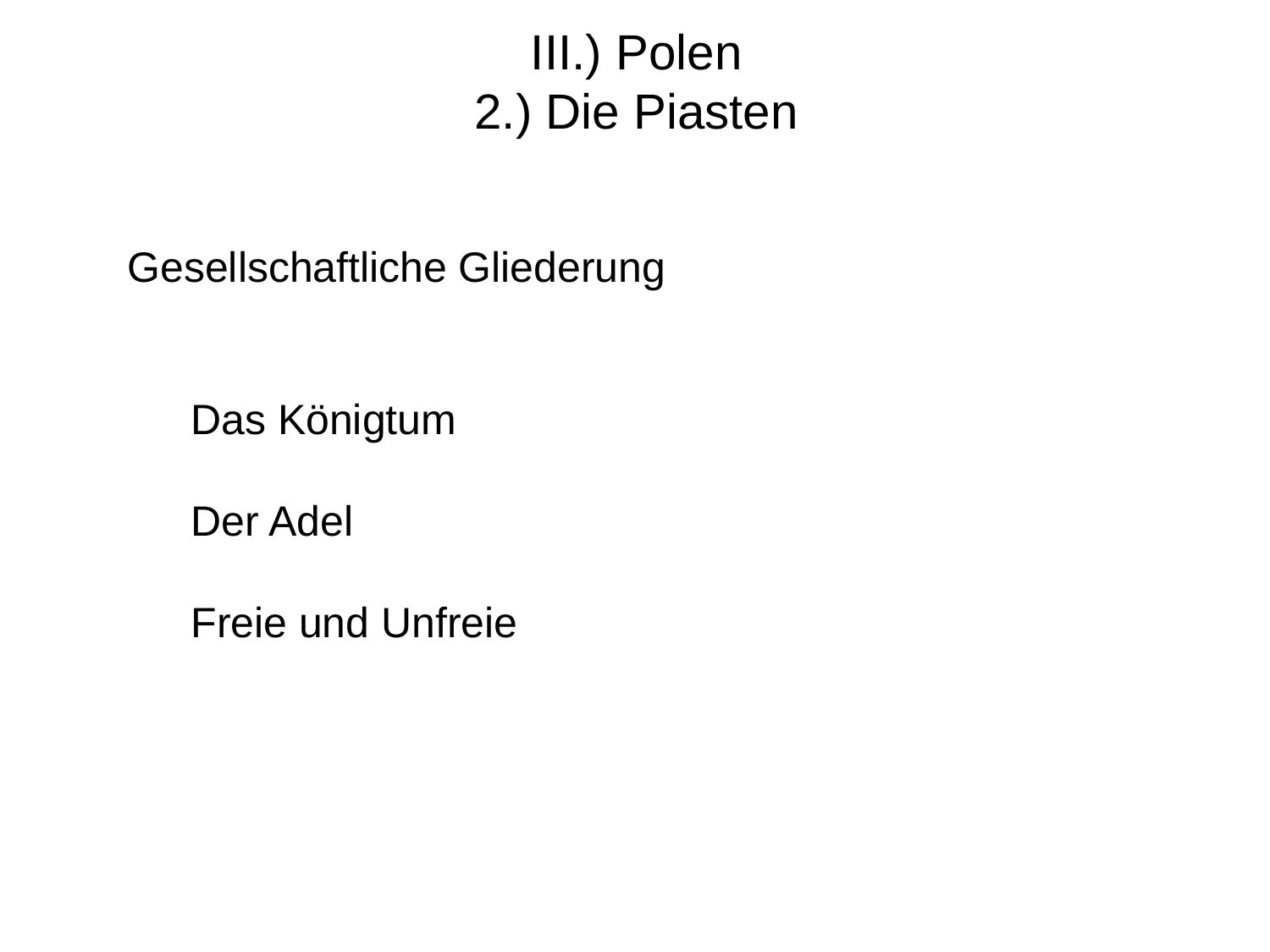

III.) Polen
2.) Die Piasten

Gesellschaftliche Gliederung

Das Königtum

Der Adel

Freie und Unfreie